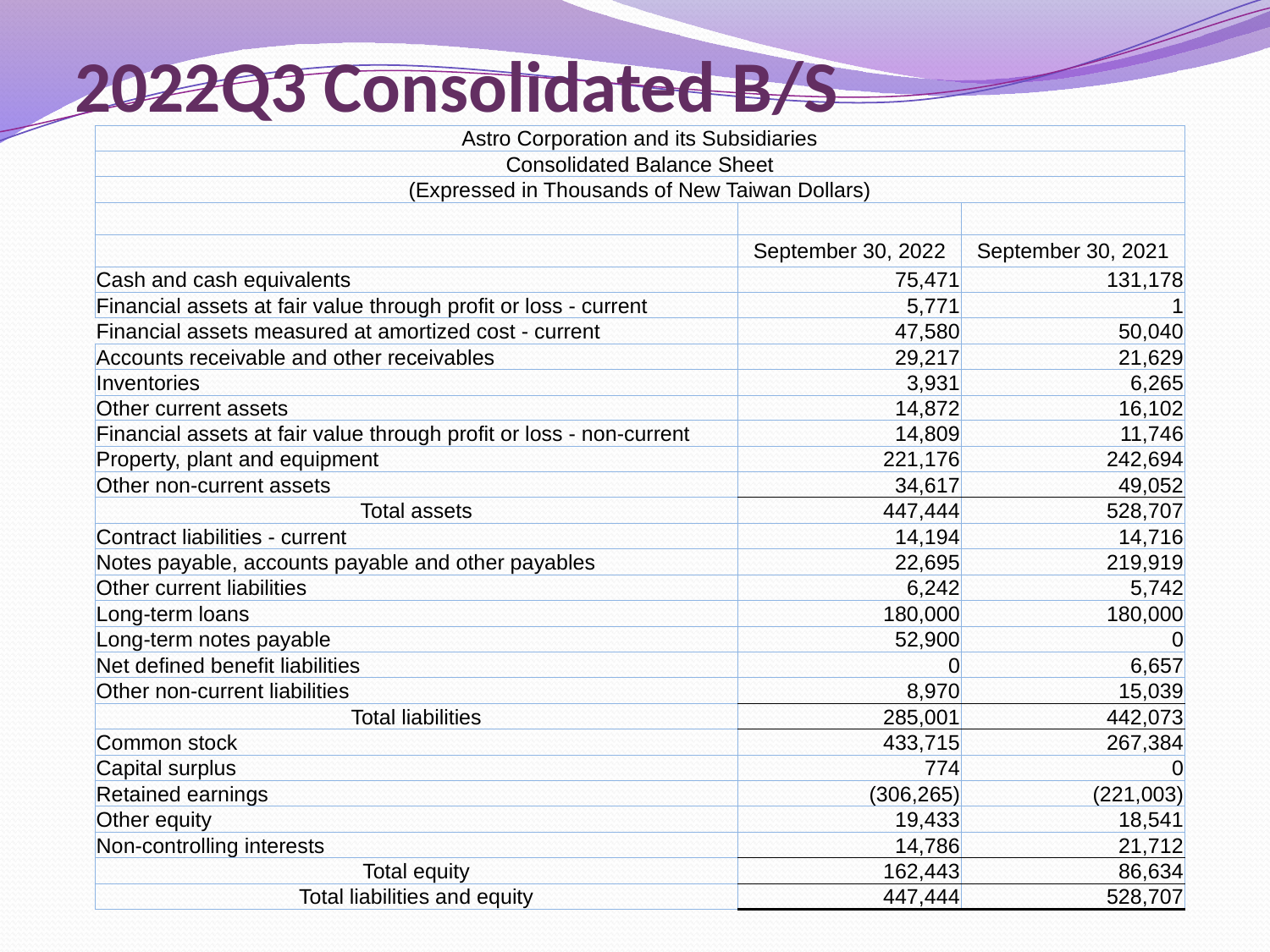

# 2022Q3 Consolidated B/S
| Astro Corporation and its Subsidiaries |  |  |
| --- | --- | --- |
| Consolidated Balance Sheet |  |  |
| (Expressed in Thousands of New Taiwan Dollars) |  |  |
|  |  |  |
|  | September 30, 2022 | September 30, 2021 |
| Cash and cash equivalents | 75,471 | 131,178 |
| Financial assets at fair value through profit or loss - current | 5,771 | 1 |
| Financial assets measured at amortized cost - current | 47,580 | 50,040 |
| Accounts receivable and other receivables | 29,217 | 21,629 |
| Inventories | 3,931 | 6,265 |
| Other current assets | 14,872 | 16,102 |
| Financial assets at fair value through profit or loss - non-current | 14,809 | 11,746 |
| Property, plant and equipment | 221,176 | 242,694 |
| Other non-current assets | 34,617 | 49,052 |
| Total assets | 447,444 | 528,707 |
| Contract liabilities - current | 14,194 | 14,716 |
| Notes payable, accounts payable and other payables | 22,695 | 219,919 |
| Other current liabilities | 6,242 | 5,742 |
| Long-term loans | 180,000 | 180,000 |
| Long-term notes payable | 52,900 | 0 |
| Net defined benefit liabilities | 0 | 6,657 |
| Other non-current liabilities | 8,970 | 15,039 |
| Total liabilities | 285,001 | 442,073 |
| Common stock | 433,715 | 267,384 |
| Capital surplus | 774 | 0 |
| Retained earnings | (306,265) | (221,003) |
| Other equity | 19,433 | 18,541 |
| Non-controlling interests | 14,786 | 21,712 |
| Total equity | 162,443 | 86,634 |
| Total liabilities and equity | 447,444 | 528,707 |